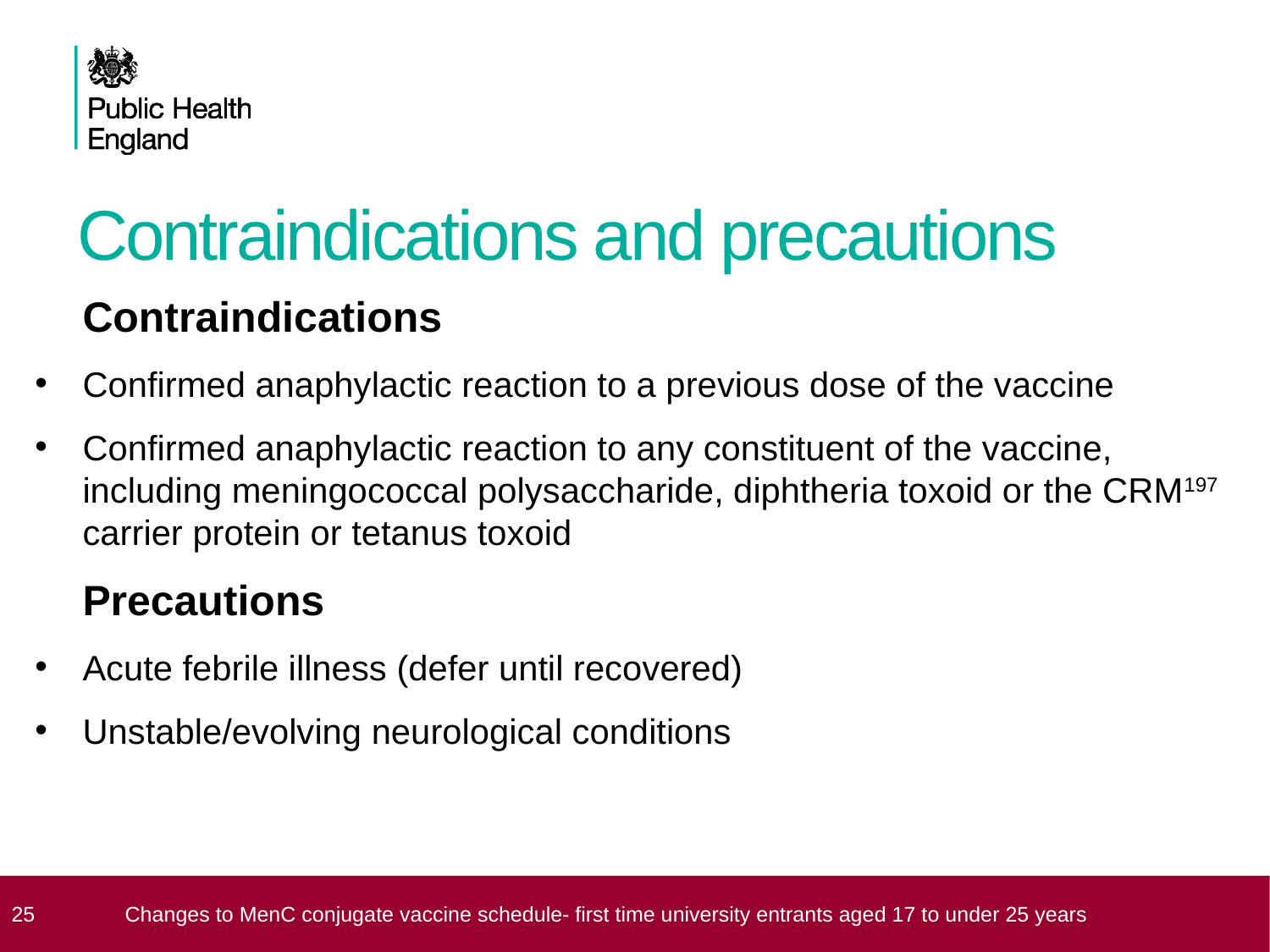

# Contraindications and precautions
	Contraindications
Confirmed anaphylactic reaction to a previous dose of the vaccine
Confirmed anaphylactic reaction to any constituent of the vaccine, including meningococcal polysaccharide, diphtheria toxoid or the CRM197 carrier protein or tetanus toxoid
	Precautions
Acute febrile illness (defer until recovered)
Unstable/evolving neurological conditions

  25
Changes to MenC conjugate vaccine schedule- first time university entrants aged 17 to under 25 years